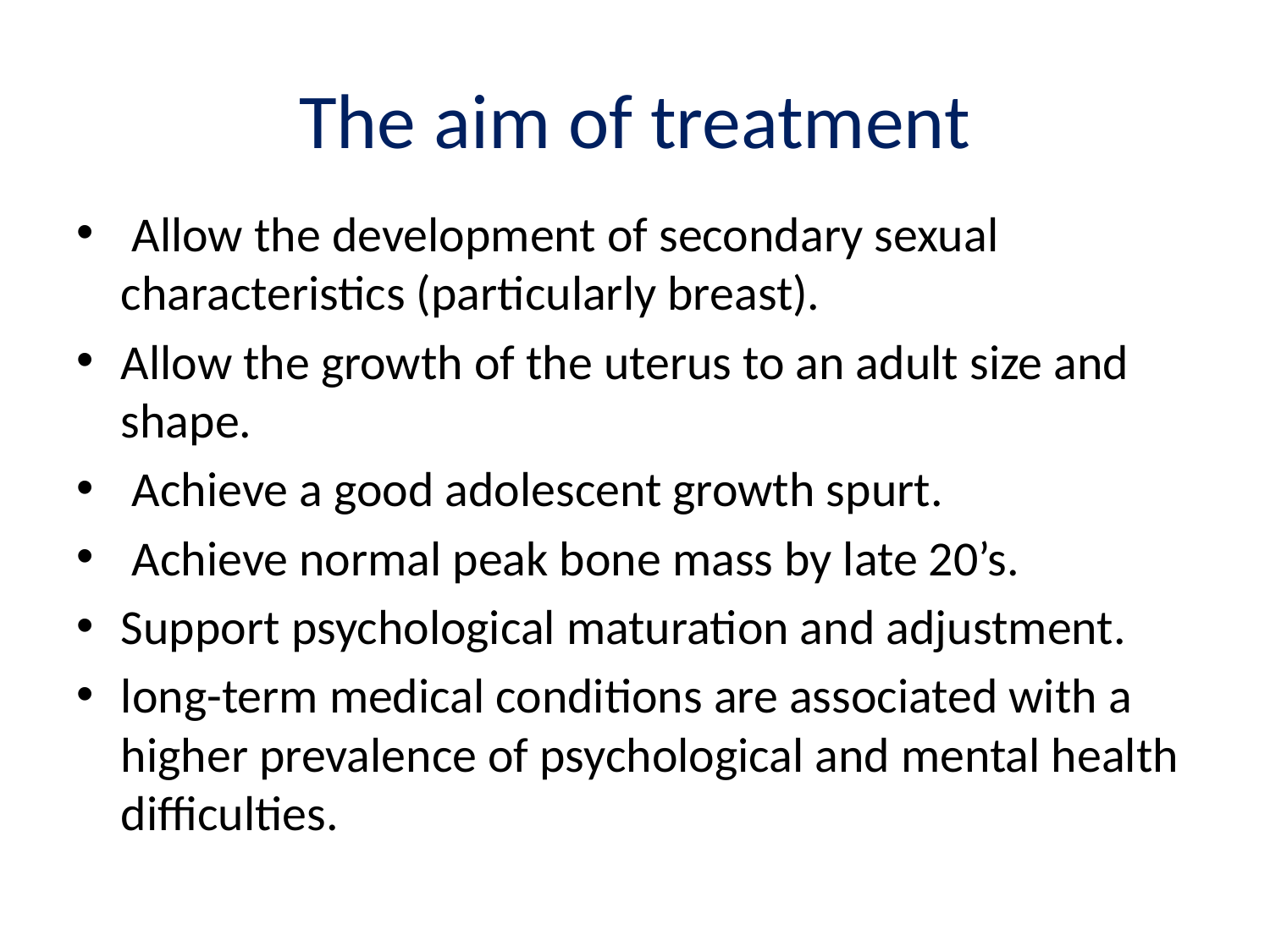

# The aim of treatment
 Allow the development of secondary sexual characteristics (particularly breast).
Allow the growth of the uterus to an adult size and shape.
 Achieve a good adolescent growth spurt.
 Achieve normal peak bone mass by late 20’s.
Support psychological maturation and adjustment.
long-term medical conditions are associated with a higher prevalence of psychological and mental health difficulties.